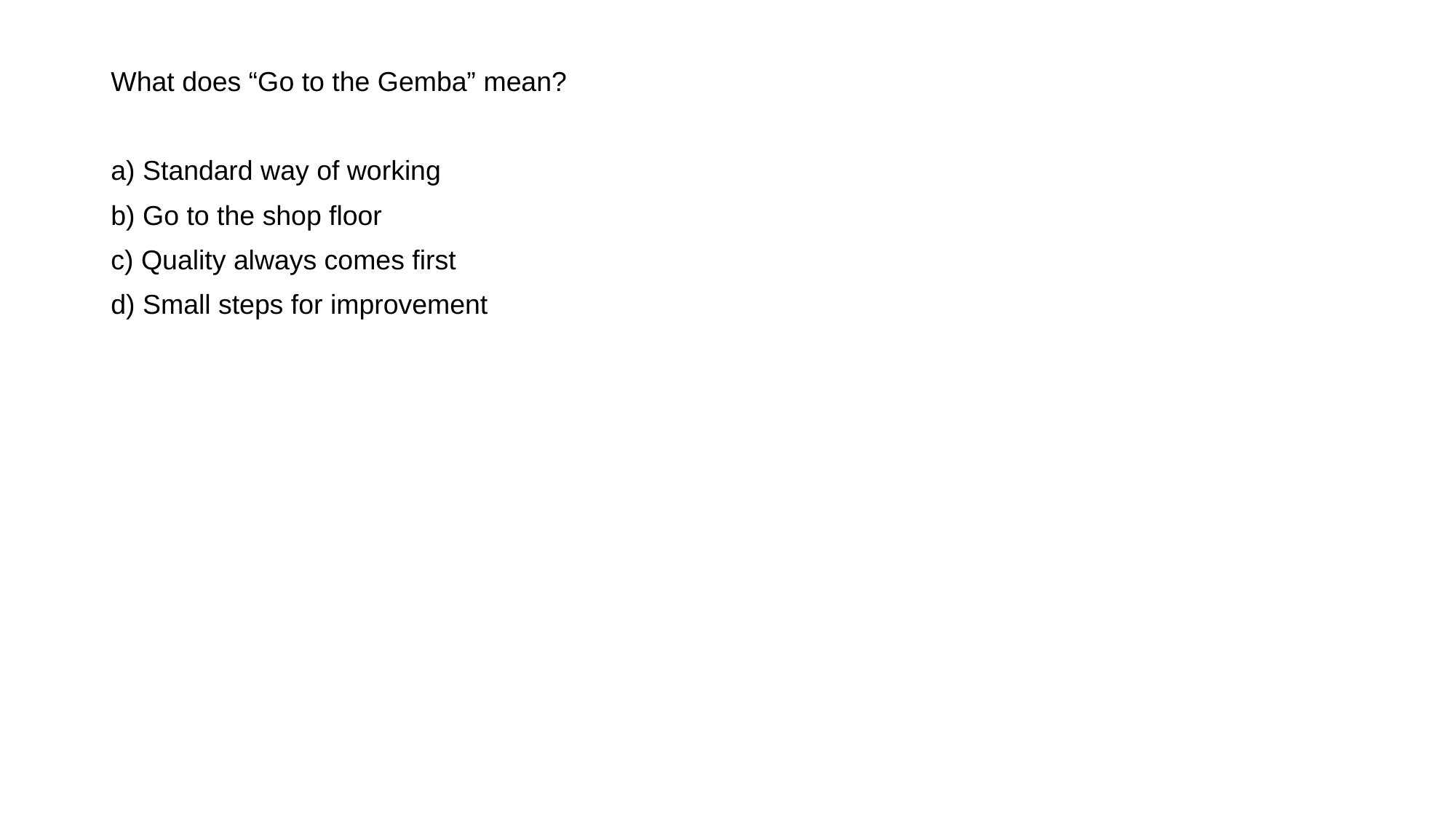

What does “Go to the Gemba” mean?

a) Standard way of working
b) Go to the shop floor
c) Quality always comes first
d) Small steps for improvement